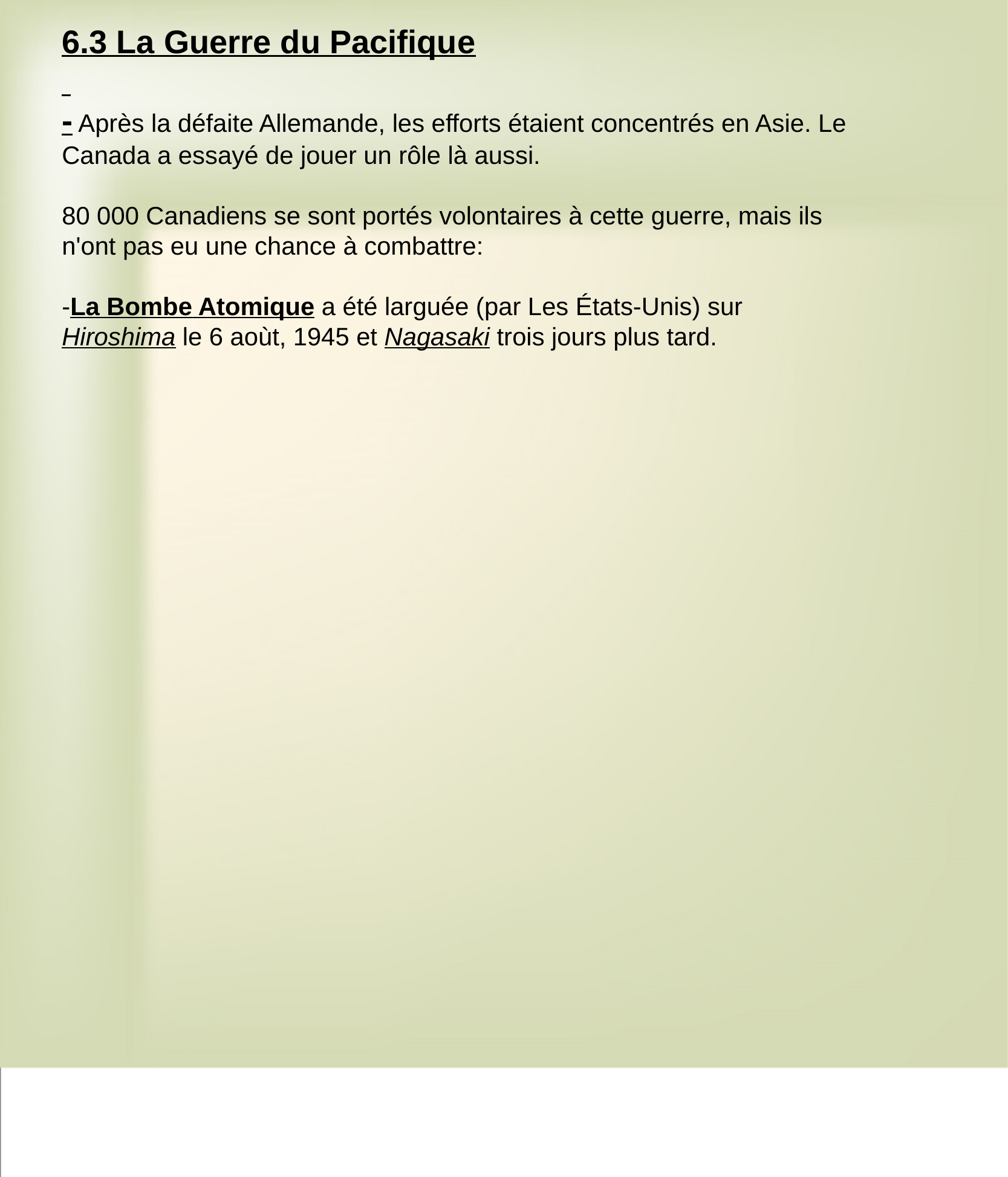

6.3 La Guerre du Pacifique

- Après la défaite Allemande, les efforts étaient  concentrés en Asie. Le Canada a essayé de jouer un  rôle là aussi.

80 000 Canadiens se sont portés volontaires à cette  guerre, mais ils n'ont pas eu une chance à  combattre:

-La Bombe Atomique a été larguée (par Les États- Unis) sur Hiroshima le 6 aoùt, 1945 et Nagasaki trois  jours plus tard.